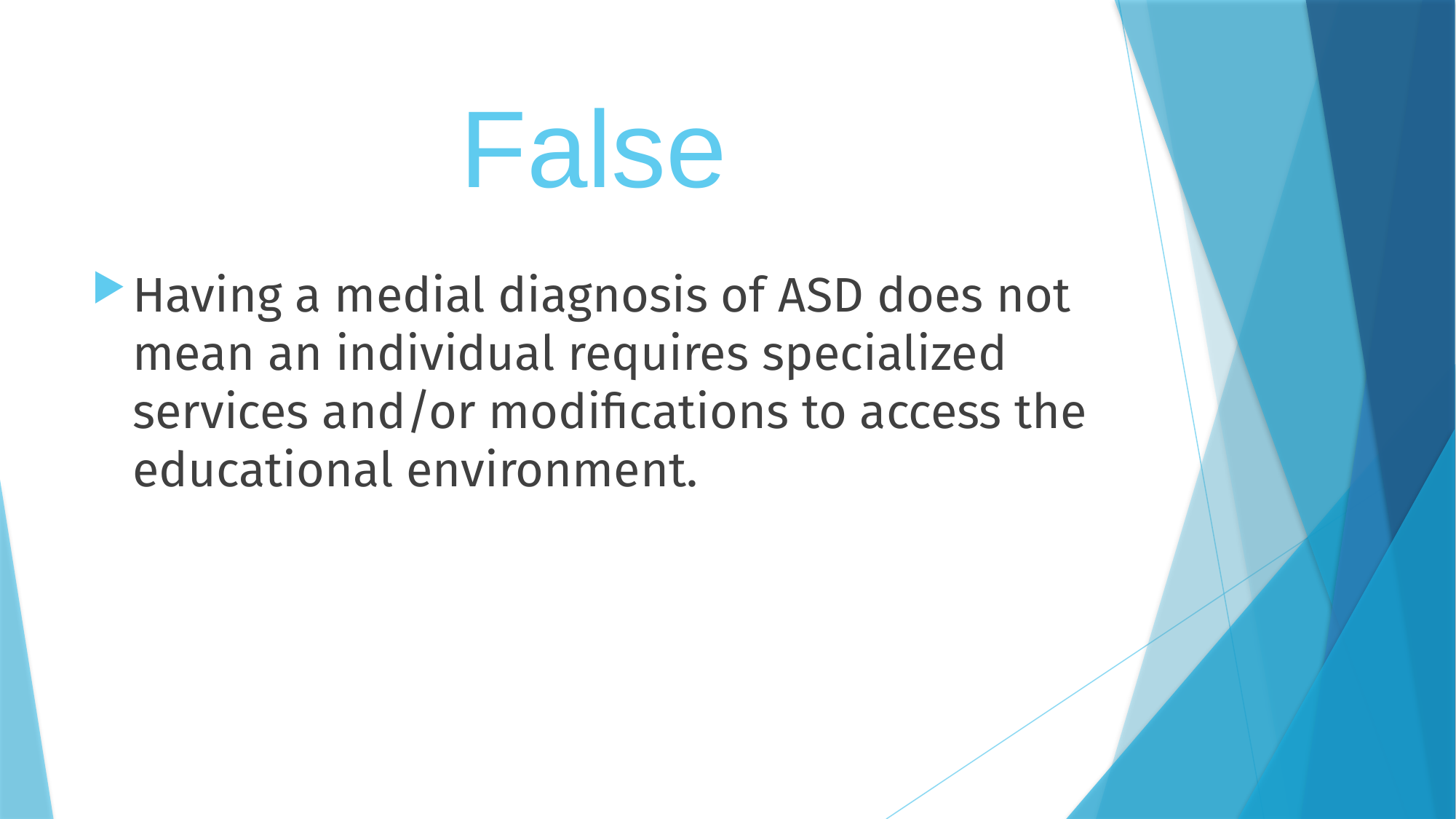

# False
Having a medial diagnosis of ASD does not mean an individual requires specialized services and/or modifications to access the educational environment.